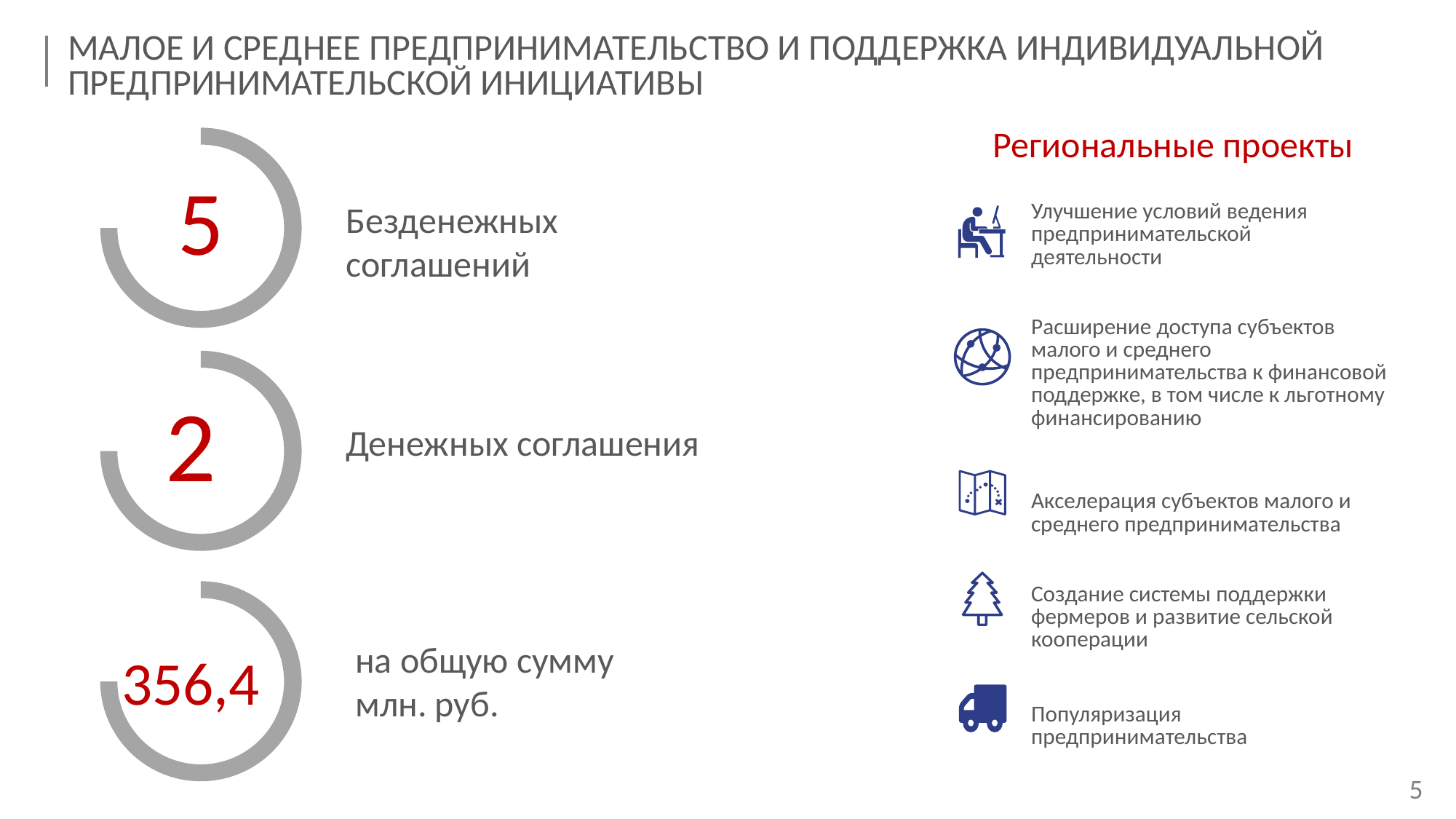

МАЛОЕ И СРЕДНЕЕ ПРЕДПРИНИМАТЕЛЬСТВО И ПОДДЕРЖКА ИНДИВИДУАЛЬНОЙ ПРЕДПРИНИМАТЕЛЬСКОЙ ИНИЦИАТИВЫ
Региональные проекты

5
Безденежных соглашений

2
Денежных соглашения

356,4
на общую сумму
млн. руб.
|  | Улучшение условий ведения предпринимательской деятельности |
| --- | --- |
|  | Расширение доступа субъектов малого и среднего предпринимательства к финансовой поддержке, в том числе к льготному финансированию |
|  | Акселерация субъектов малого и среднего предпринимательства |
|  | Создание системы поддержки фермеров и развитие сельской кооперации |
|  | Популяризация предпринимательства |

5